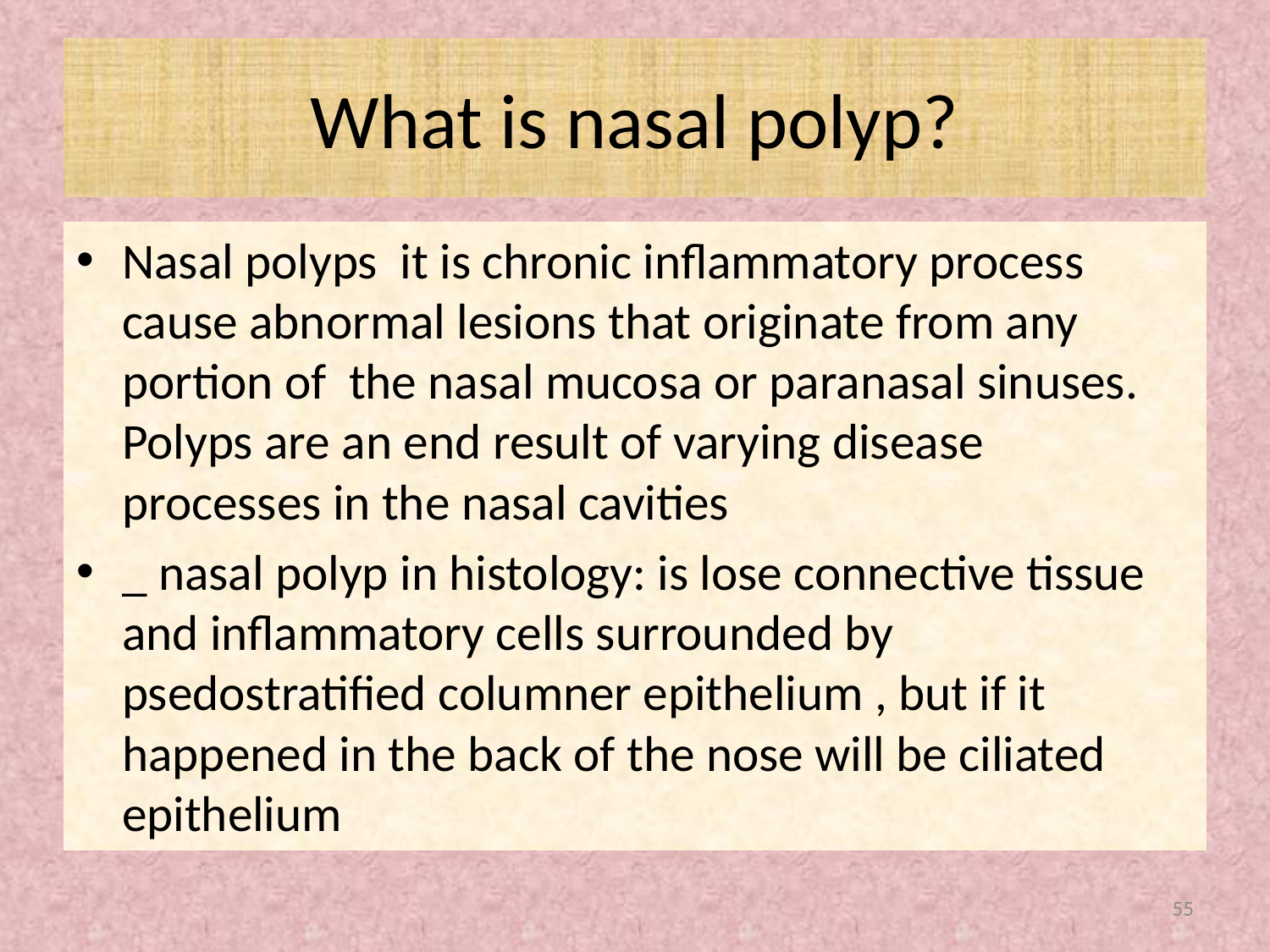

# What is nasal polyp?
Nasal polyps  it is chronic inflammatory process cause abnormal lesions that originate from any portion of  the nasal mucosa or paranasal sinuses. Polyps are an end result of varying disease processes in the nasal cavities
_ nasal polyp in histology: is lose connective tissue and inflammatory cells surrounded by psedostratified columner epithelium , but if it happened in the back of the nose will be ciliated epithelium

55